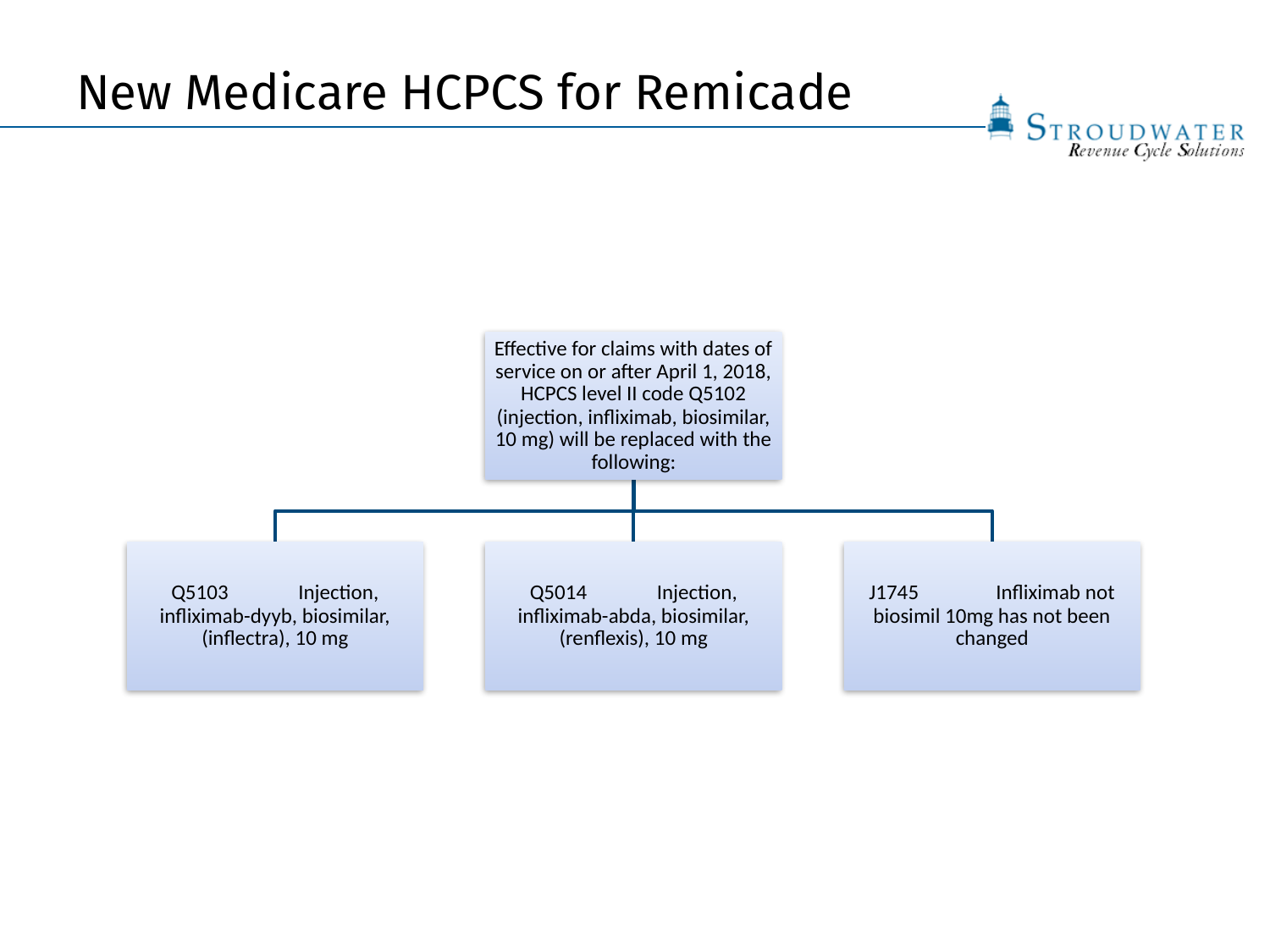

# New Medicare HCPCS for Remicade
Effective for claims with dates of service on or after April 1, 2018, HCPCS level II code Q5102 (injection, infliximab, biosimilar, 10 mg) will be replaced with the following:
Q5103	Injection, infliximab-dyyb, biosimilar, (inflectra), 10 mg
Q5014	Injection, infliximab-abda, biosimilar, (renflexis), 10 mg
J1745	Infliximab not biosimil 10mg has not been changed